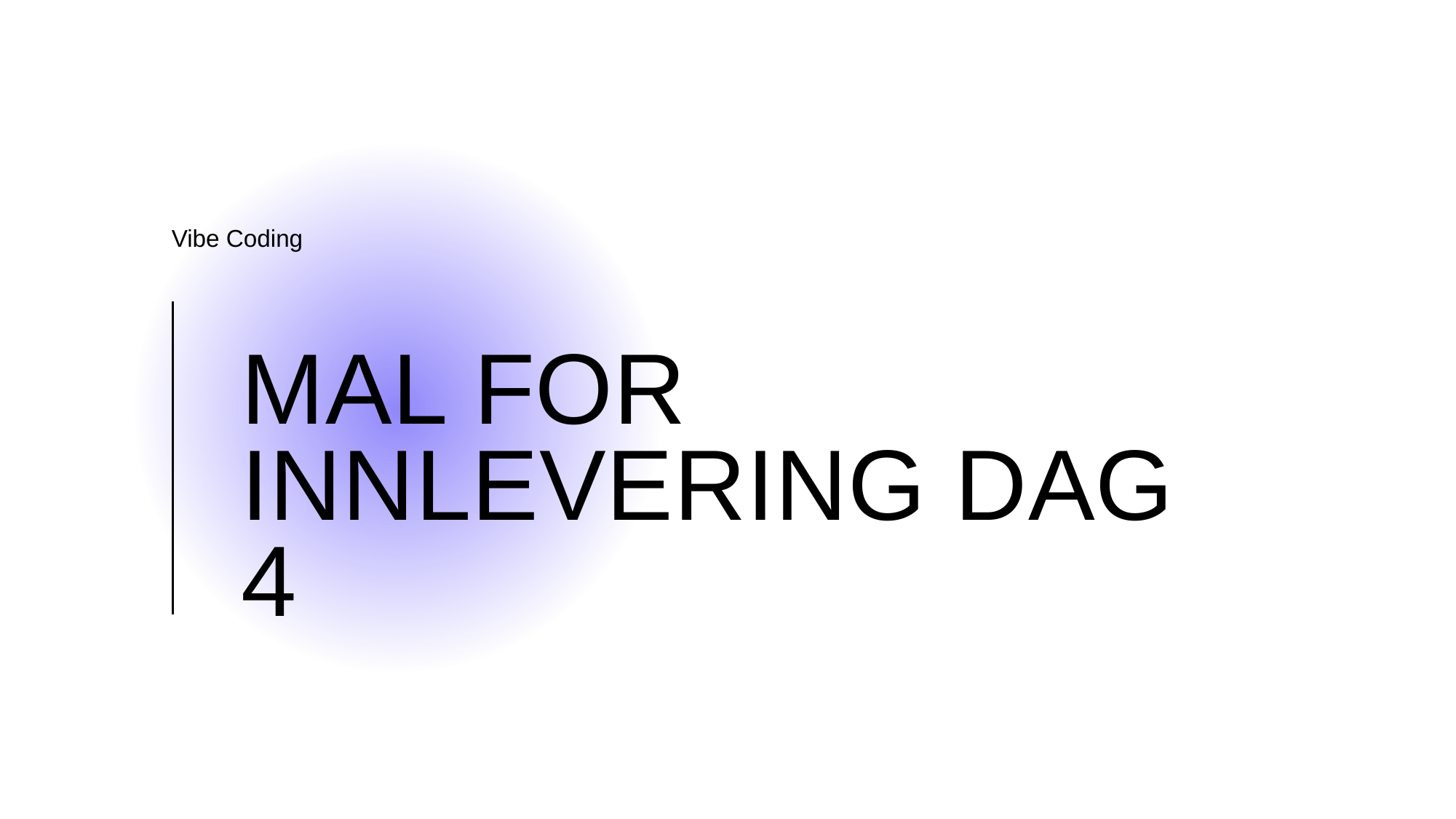

Vibe Coding
# Mal for innlevering dag 4